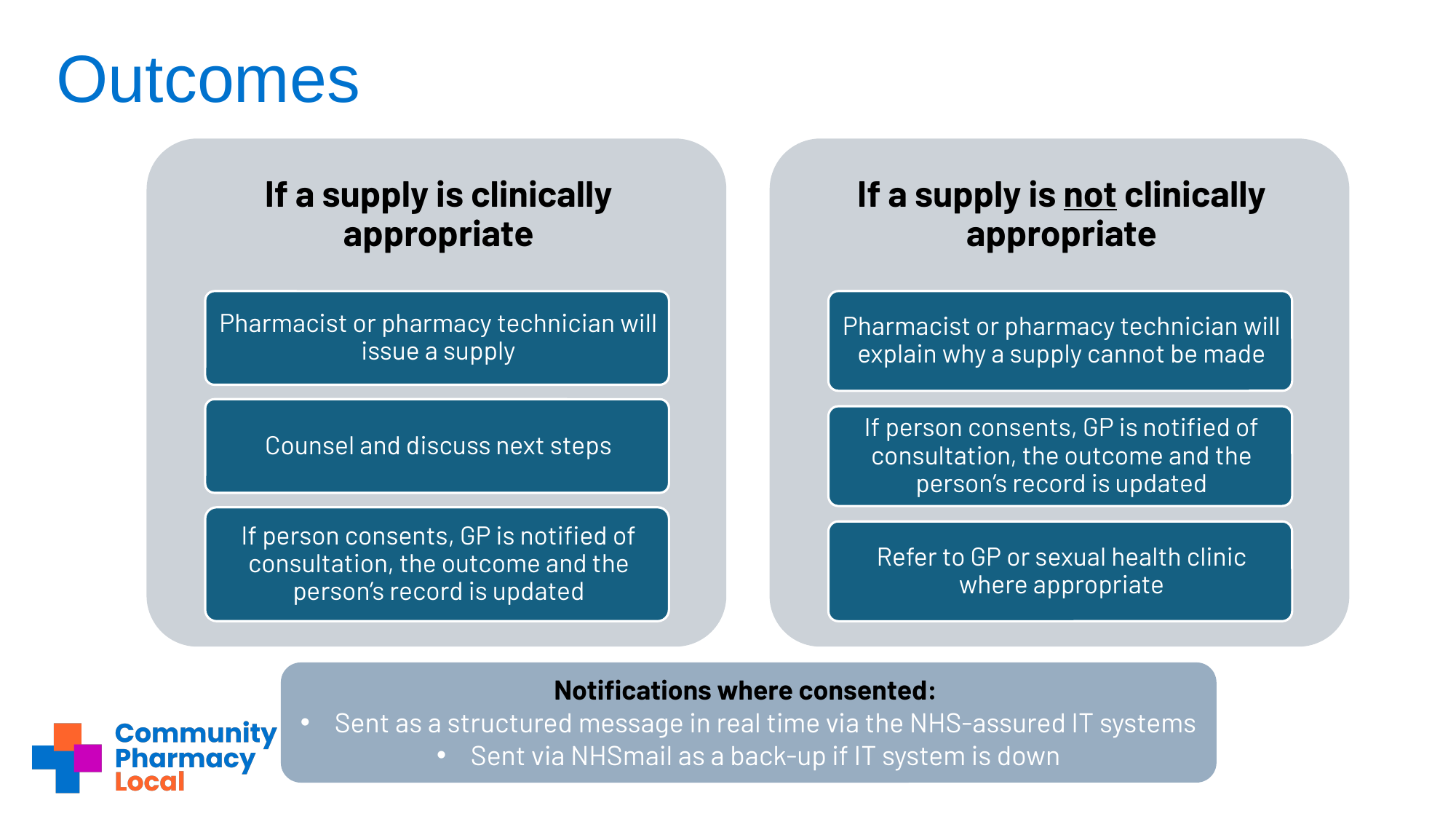

# Outcomes
If a supply is clinically appropriate
Pharmacist or pharmacy technician will issue a supply
Counsel and discuss next steps
If person consents, GP is notified of consultation, the outcome and the person’s record is updated
If a supply is not clinically appropriate
Pharmacist or pharmacy technician will explain why a supply cannot be made
If person consents, GP is notified of consultation, the outcome and the person’s record is updated
Refer to GP or sexual health clinic where appropriate

Notifications where consented:
Sent as a structured message in real time via the NHS-assured IT systems
Sent via NHSmail as a back-up if IT system is down